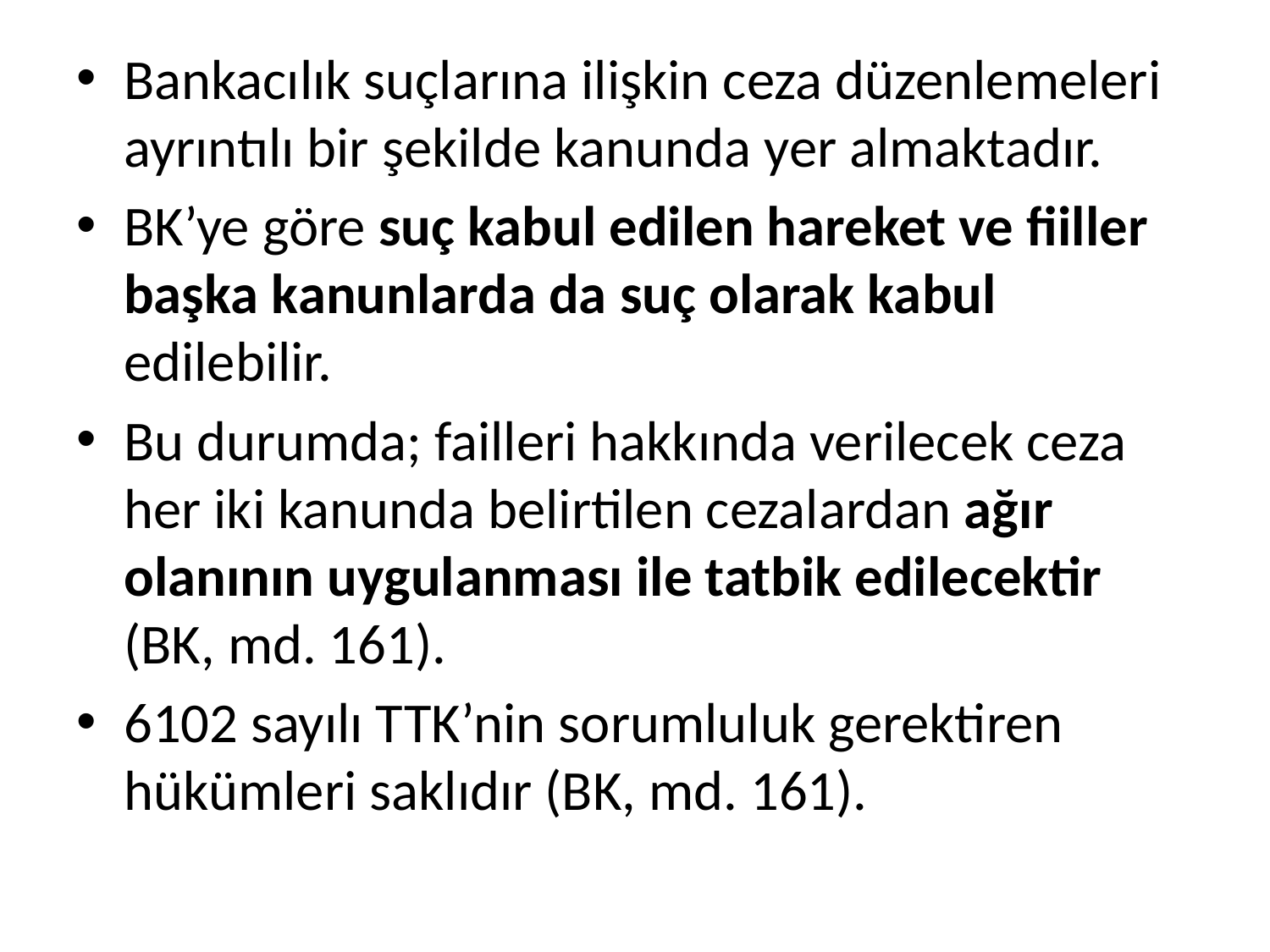

Bankacılık suçlarına ilişkin ceza düzenlemeleri ayrıntılı bir şekilde kanunda yer almaktadır.
BK’ye göre suç kabul edilen hareket ve fiiller başka kanunlarda da suç olarak kabul edilebilir.
Bu durumda; failleri hakkında verilecek ceza her iki kanunda belirtilen cezalardan ağır olanının uygulanması ile tatbik edilecektir (BK, md. 161).
6102 sayılı TTK’nin sorumluluk gerektiren hükümleri saklıdır (BK, md. 161).